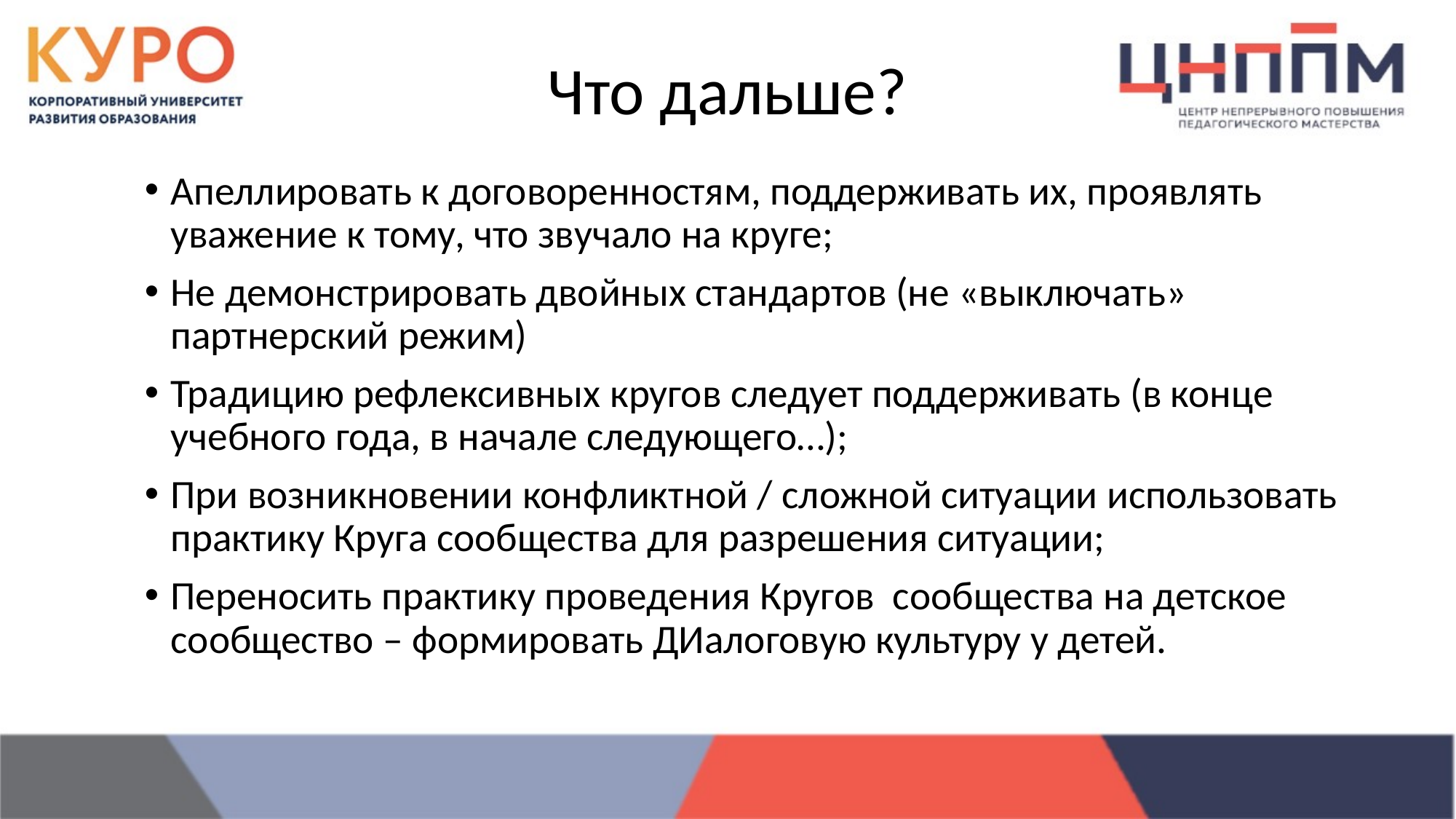

# Что дальше?
Апеллировать к договоренностям, поддерживать их, проявлять уважение к тому, что звучало на круге;
Не демонстрировать двойных стандартов (не «выключать» партнерский режим)
Традицию рефлексивных кругов следует поддерживать (в конце учебного года, в начале следующего…);
При возникновении конфликтной / сложной ситуации использовать практику Круга сообщества для разрешения ситуации;
Переносить практику проведения Кругов  сообщества на детское сообщество – формировать ДИалоговую культуру у детей.